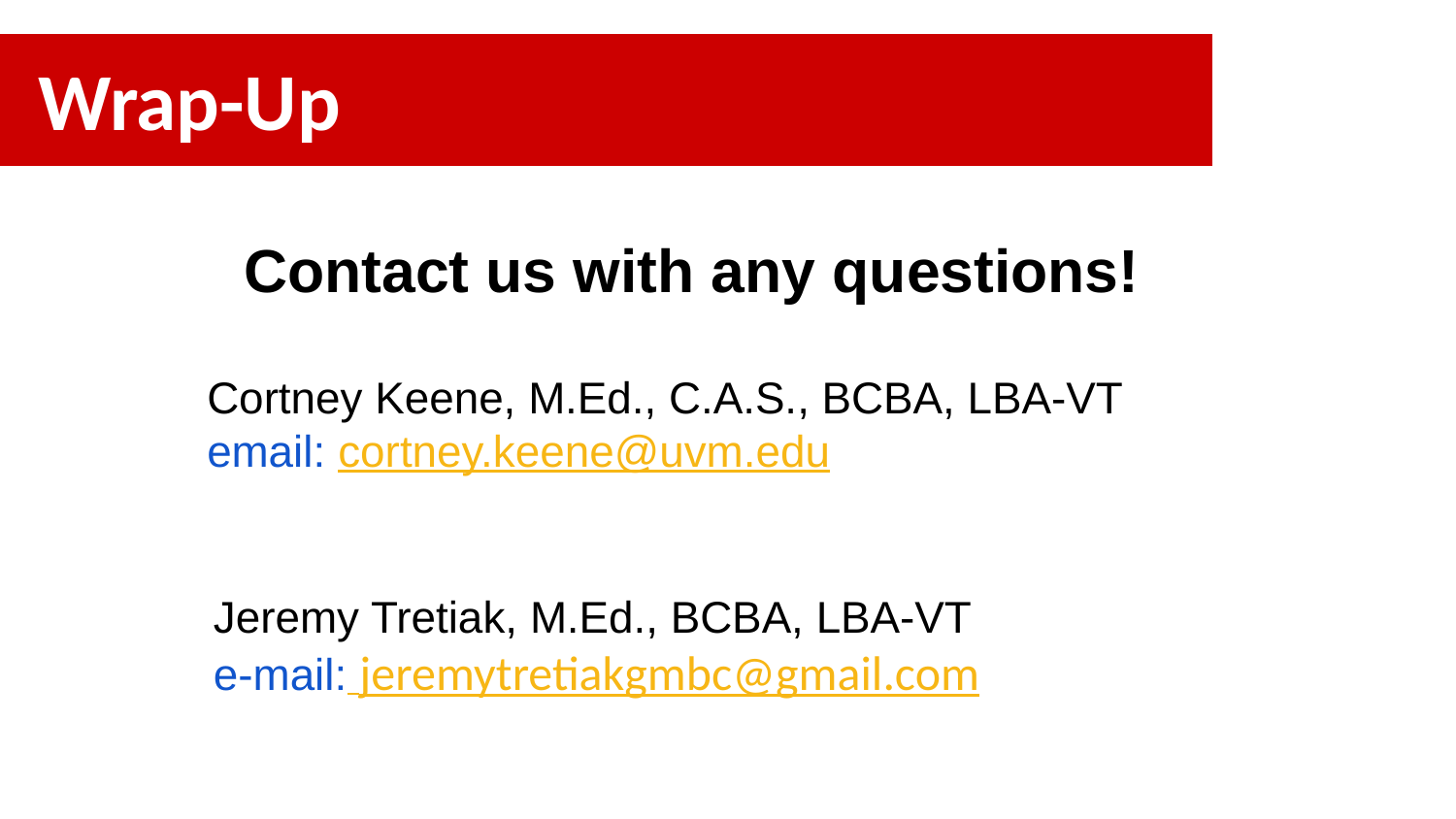

# Wrap-Up
Contact us with any questions!

Cortney Keene, M.Ed., C.A.S., BCBA, LBA-VT
email: cortney.keene@uvm.edu
Jeremy Tretiak, M.Ed., BCBA, LBA-VT
e-mail: jeremytretiakgmbc@gmail.com